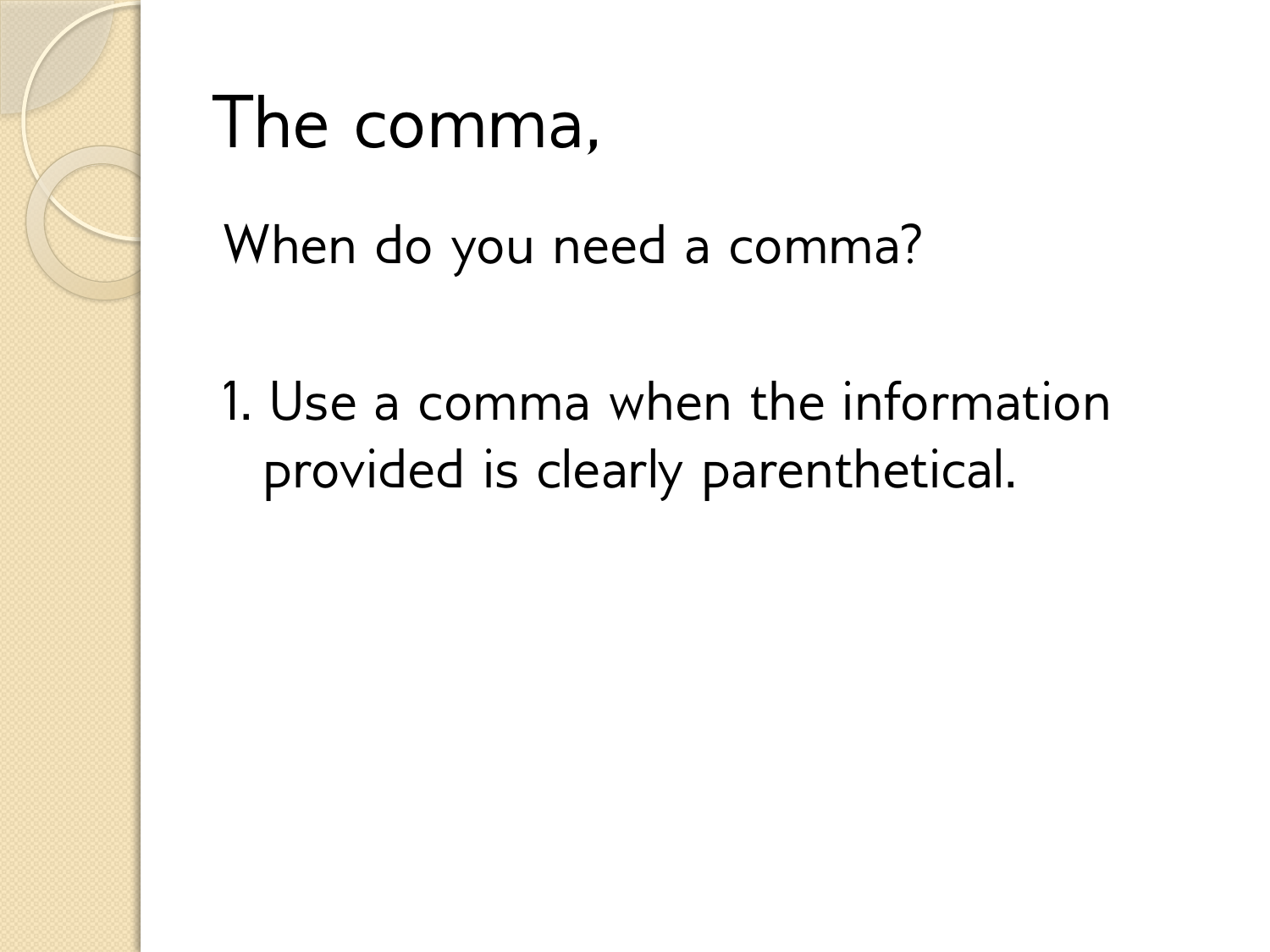

# The comma,
When do you need a comma?

1. Use a comma when the information provided is clearly parenthetical.